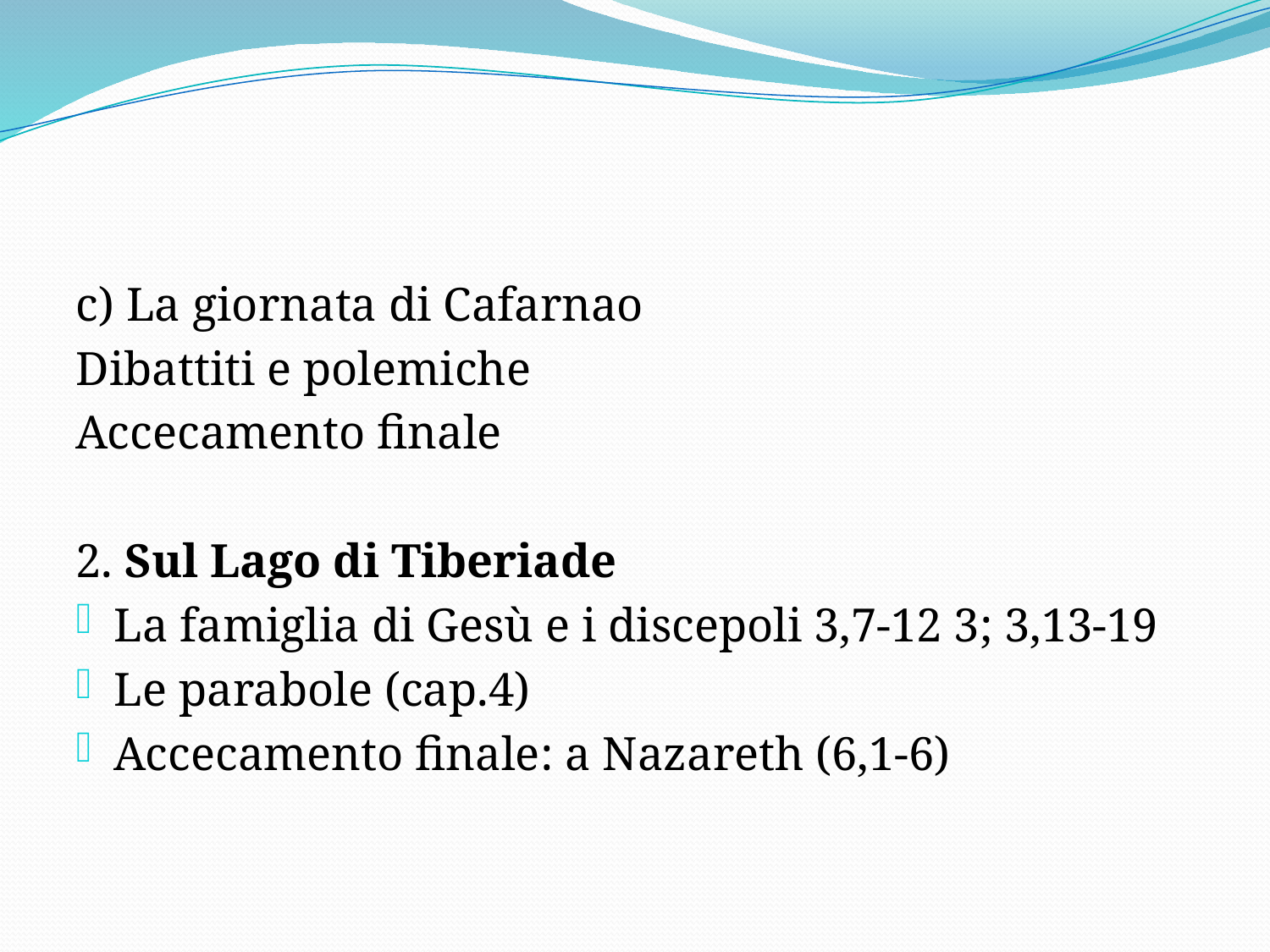

#
c) La giornata di Cafarnao
Dibattiti e polemiche
Accecamento finale

2. Sul Lago di Tiberiade
La famiglia di Gesù e i discepoli 3,7-12 3; 3,13-19
Le parabole (cap.4)
Accecamento finale: a Nazareth (6,1-6)